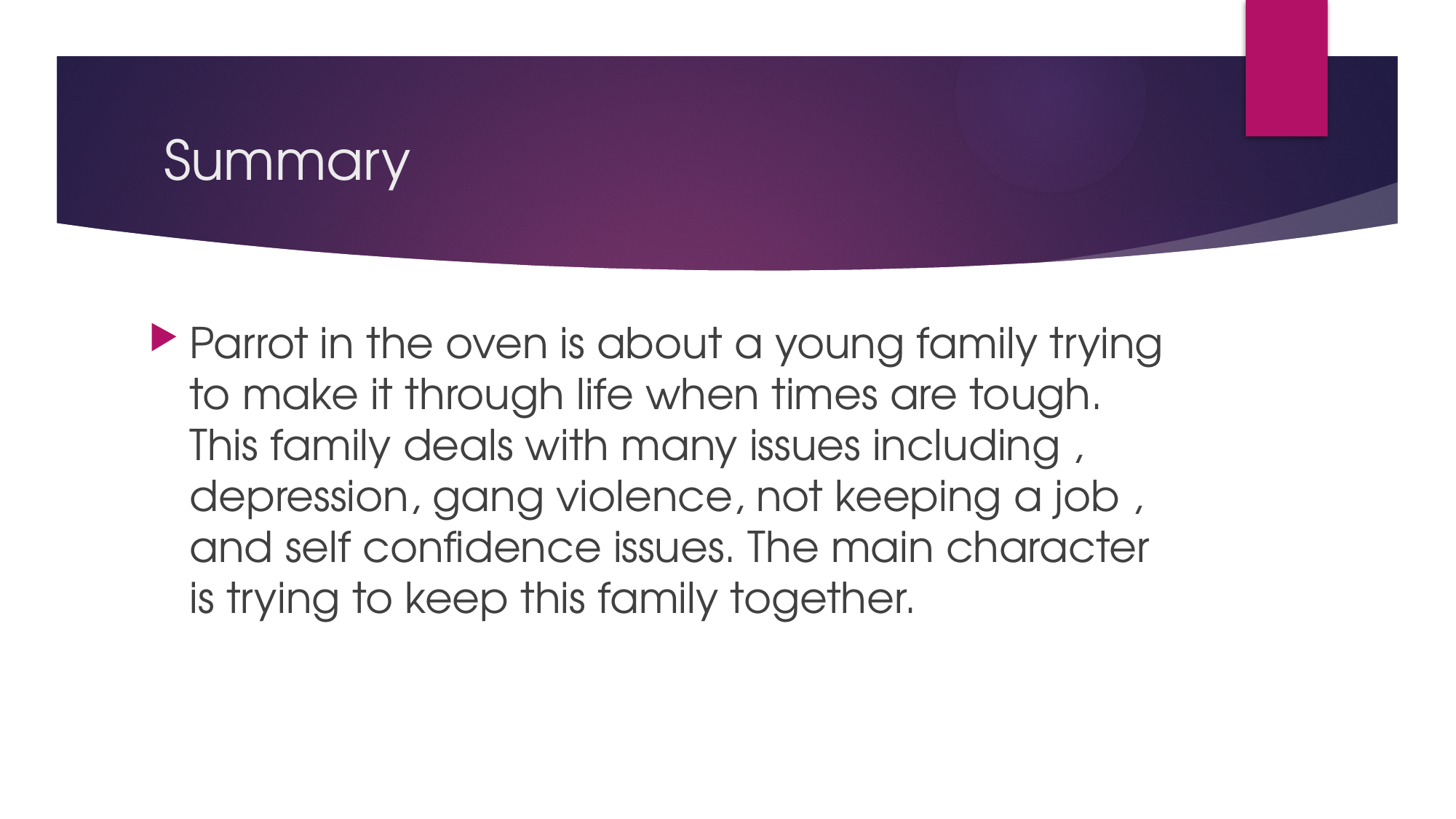

# Summary
Parrot in the oven is about a young family trying to make it through life when times are tough. This family deals with many issues including , depression, gang violence, not keeping a job , and self confidence issues. The main character is trying to keep this family together.